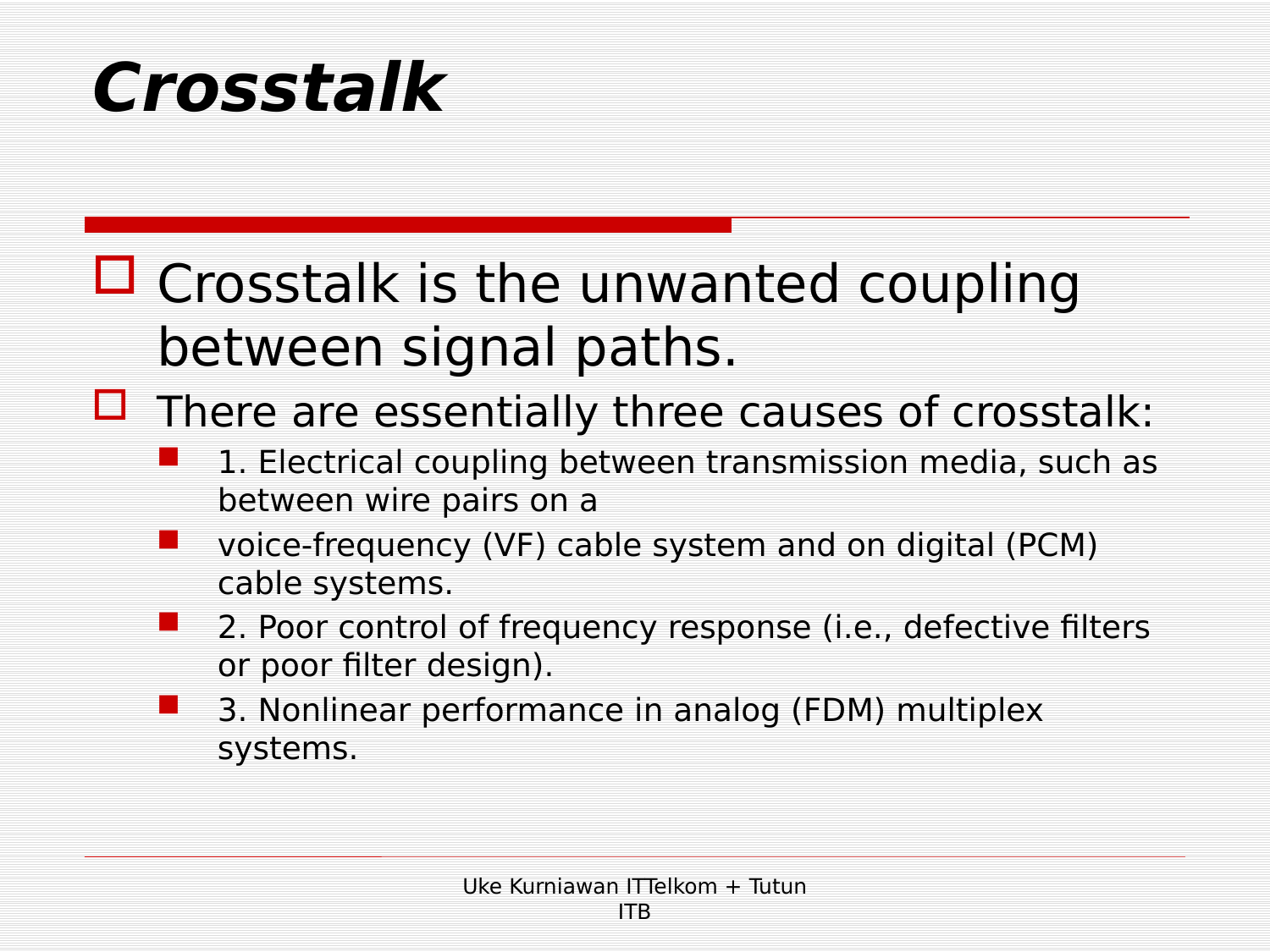

# Crosstalk
Crosstalk is the unwanted coupling between signal paths.
There are essentially three causes of crosstalk:
1. Electrical coupling between transmission media, such as between wire pairs on a
voice-frequency (VF) cable system and on digital (PCM) cable systems.
2. Poor control of frequency response (i.e., defective filters or poor filter design).
3. Nonlinear performance in analog (FDM) multiplex systems.

Uke Kurniawan ITTelkom + Tutun ITB